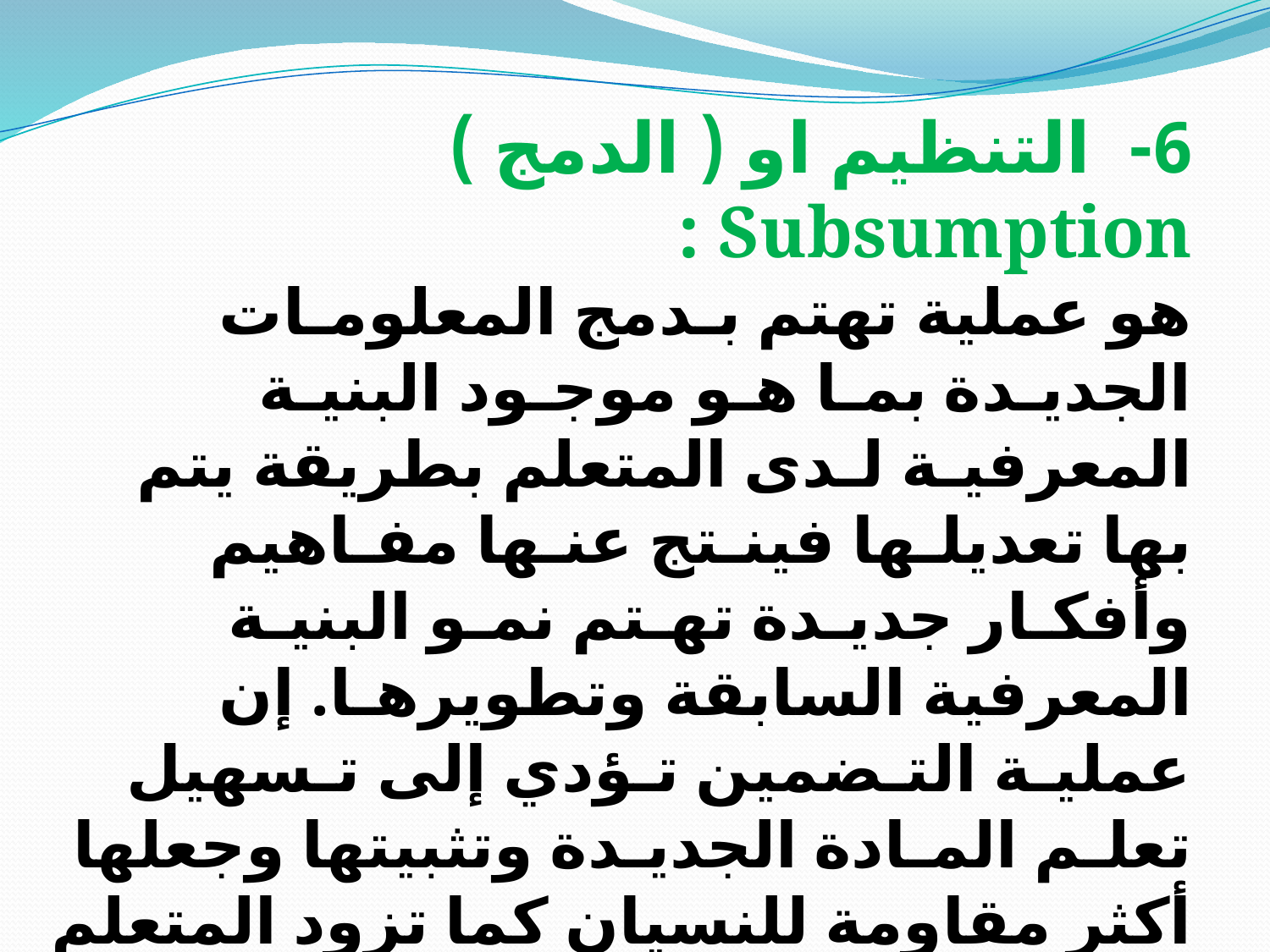

6-  التنظيم او ( الدمج ) Subsumption :
هو عملية تهتم بـدمج المعلومـات الجديـدة بمـا هـو موجـود البنيـة المعرفيـة لـدى المتعلم بطريقة يتم بها تعديلـها فينـتج عنـها مفـاهيم وأفكـار جديـدة تهـتم نمـو البنيـة المعرفية السابقة وتطويرهـا. إن عمليـة التـضمين تـؤدي إلى تـسهيل تعلـم المـادة الجديـدة وتثبيتها وجعلها أكثر مقاومة للنسيان كما تزود المتعلم باسـتراتيجيات فاعلـة تمكنـه مـن استدعاء هذه المادة المستقبل.